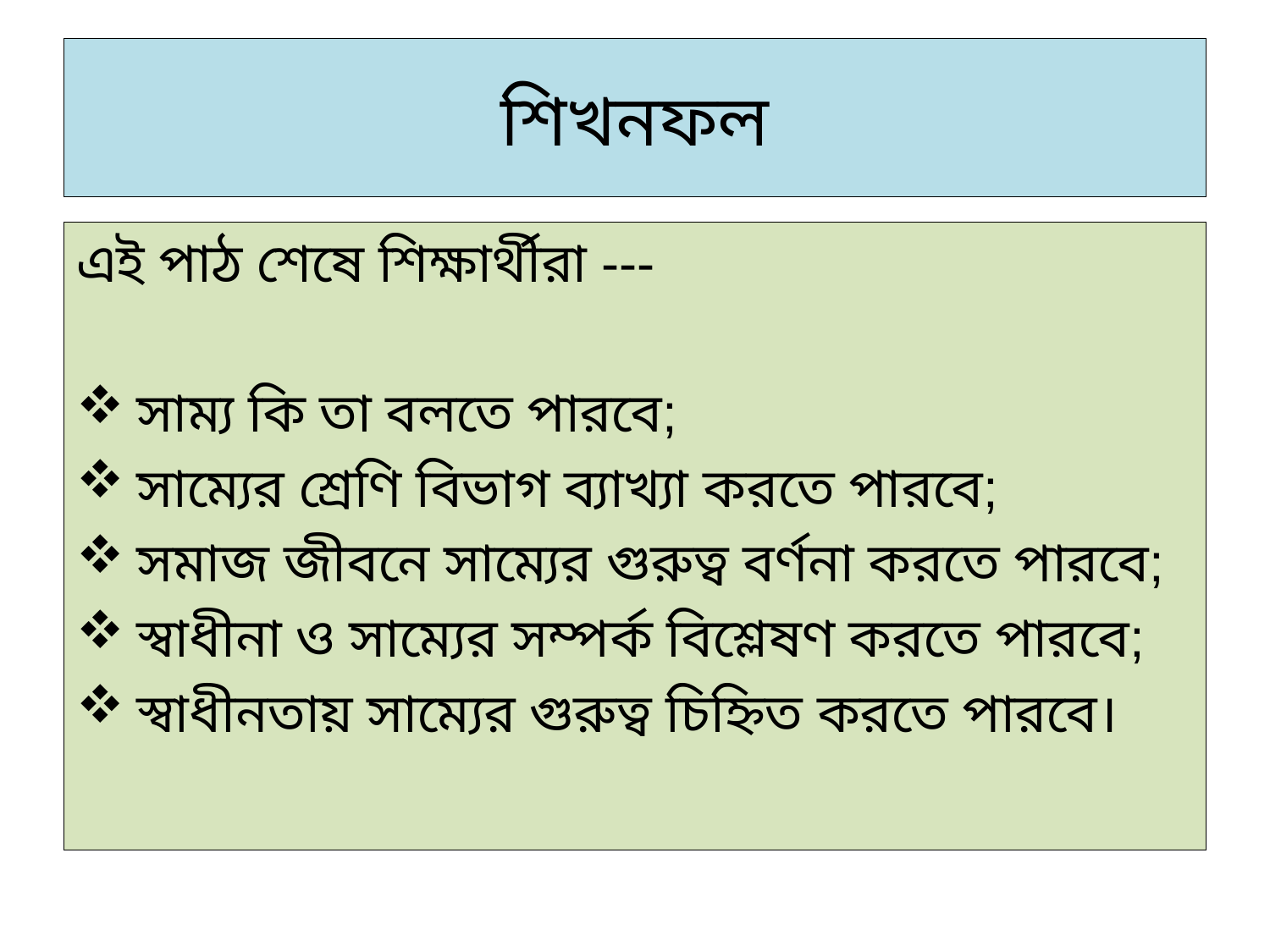

# শিখনফল
এই পাঠ শেষে শিক্ষার্থীরা ---

 সাম্য কি তা বলতে পারবে;
 সাম্যের শ্রেণি বিভাগ ব্যাখ্যা করতে পারবে;
 সমাজ জীবনে সাম্যের গুরুত্ব বর্ণনা করতে পারবে;
 স্বাধীনা ও সাম্যের সম্পর্ক বিশ্লেষণ করতে পারবে;
 স্বাধীনতায় সাম্যের গুরুত্ব চিহ্নিত করতে পারবে।